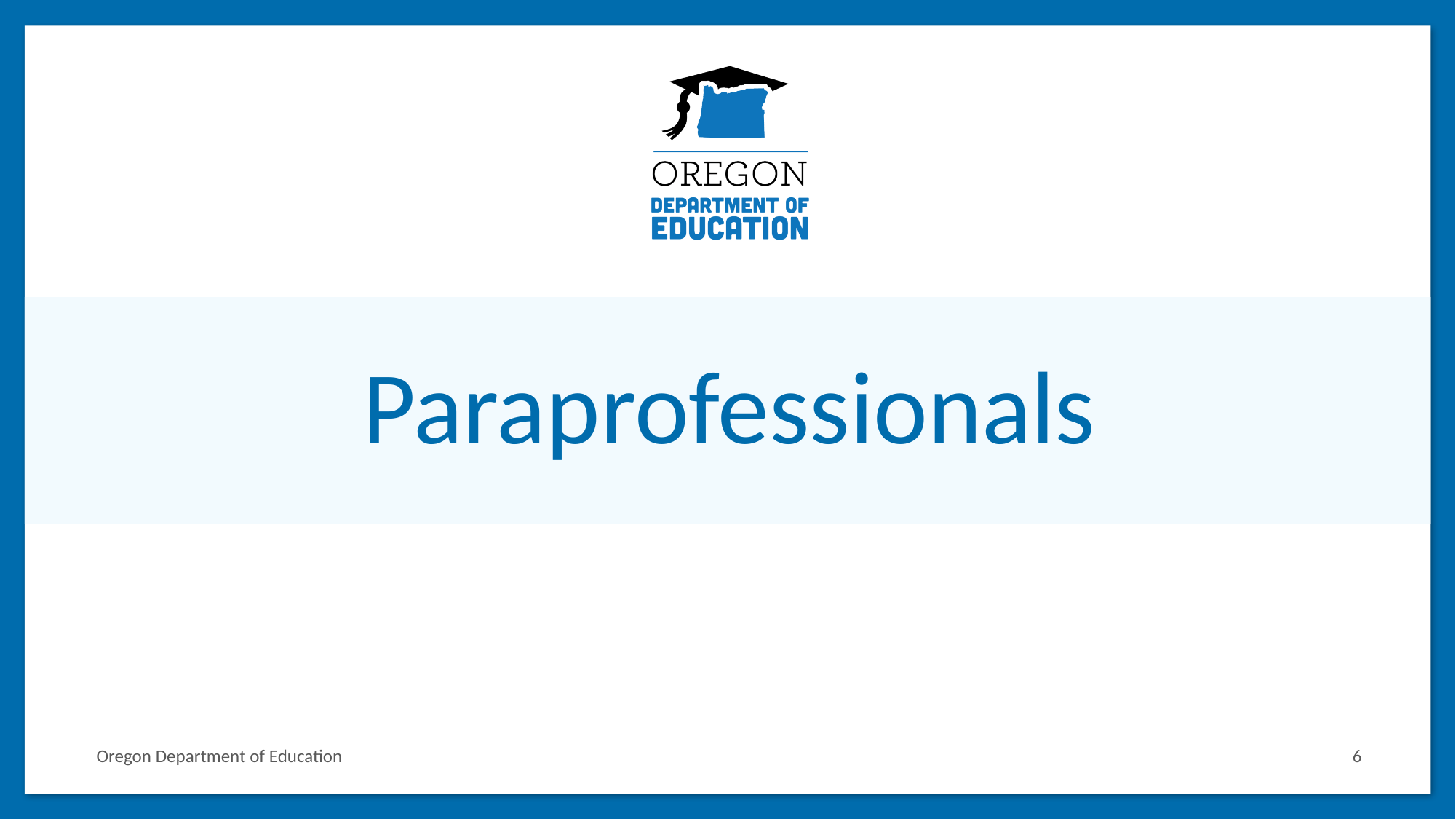

# Paraprofessionals
Oregon Department of Education
6